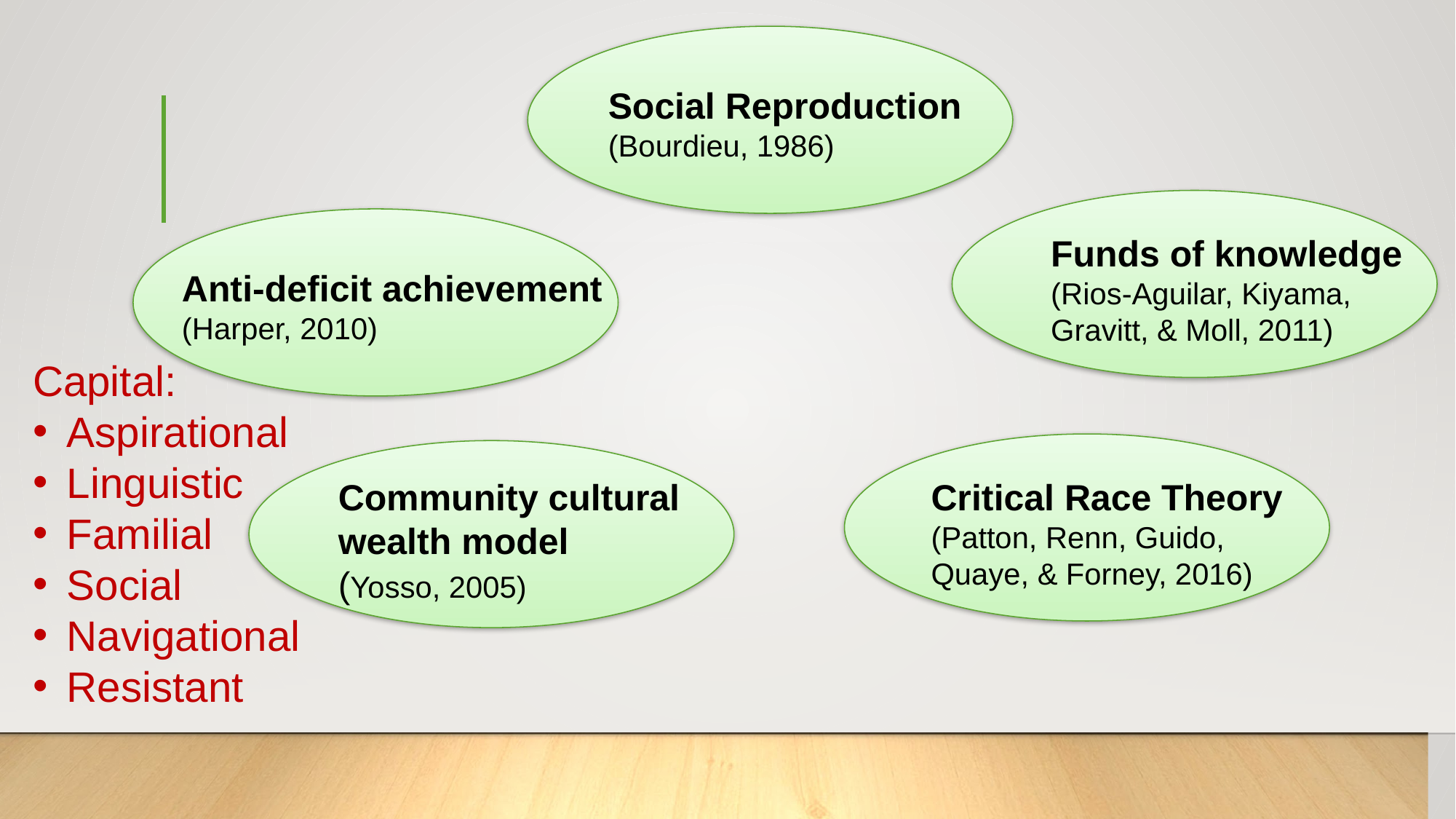

Social Reproduction (Bourdieu, 1986)

Funds of knowledge (Rios-Aguilar, Kiyama, Gravitt, & Moll, 2011)

Anti-deficit achievement
(Harper, 2010)

Critical Race Theory (Patton, Renn, Guido, Quaye, & Forney, 2016)

Community cultural wealth model
(Yosso, 2005)
Capital:
Aspirational
Linguistic
Familial
Social
Navigational
Resistant